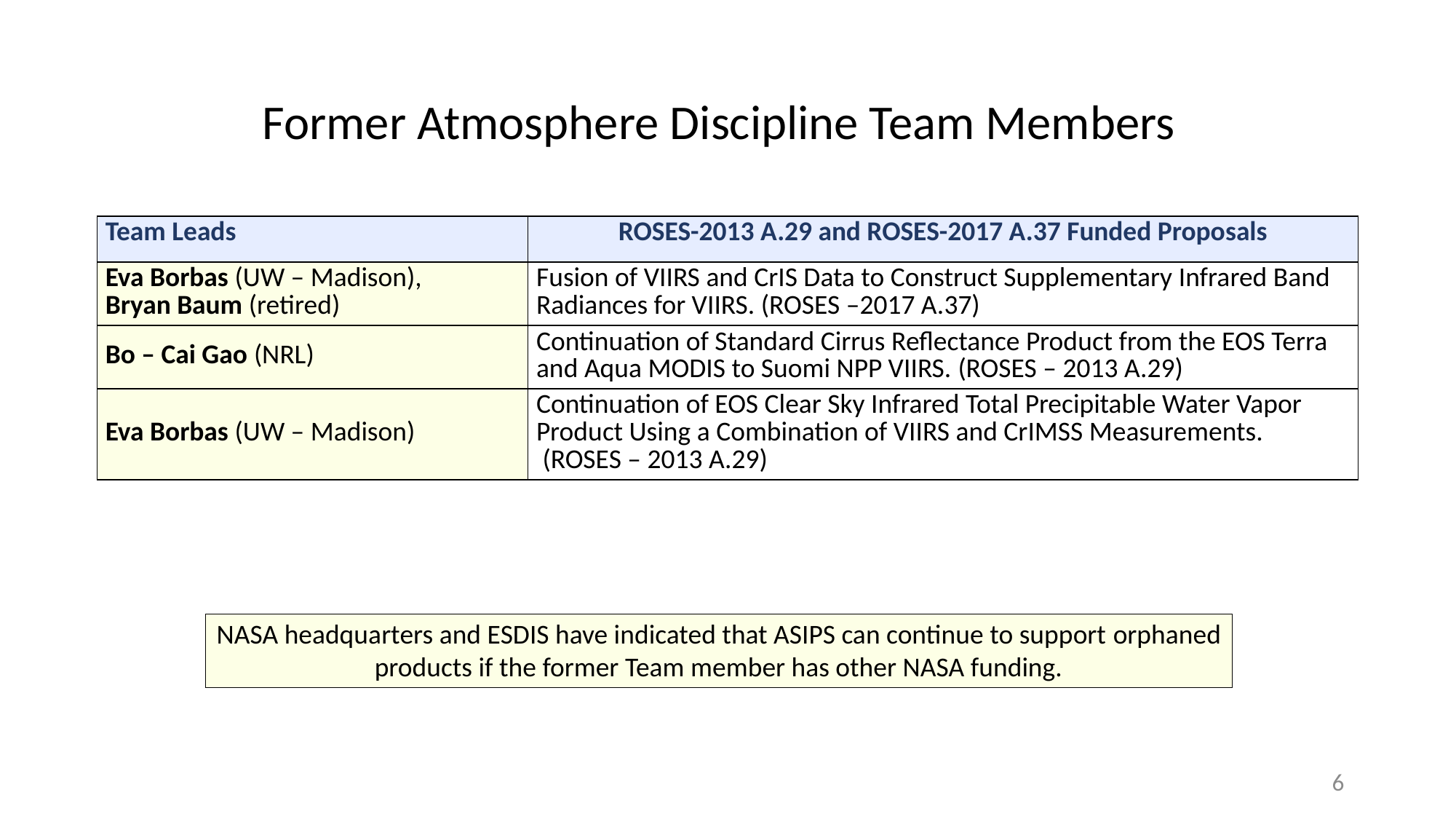

# Former Atmosphere Discipline Team Members
| Team Leads | ROSES-2013 A.29 and ROSES-2017 A.37 Funded Proposals |
| --- | --- |
| Eva Borbas (UW – Madison),  Bryan Baum (retired) | Fusion of VIIRS and CrIS Data to Construct Supplementary Infrared Band Radiances for VIIRS. (ROSES –2017 A.37) |
| Bo – Cai Gao (NRL) | Continuation of Standard Cirrus Reflectance Product from the EOS Terra and Aqua MODIS to Suomi NPP VIIRS. (ROSES – 2013 A.29) |
| Eva Borbas (UW – Madison) | Continuation of EOS Clear Sky Infrared Total Precipitable Water Vapor Product Using a Combination of VIIRS and CrIMSS Measurements.  (ROSES – 2013 A.29) |
NASA headquarters and ESDIS have indicated that ASIPS can continue to support orphaned products if the former Team member has other NASA funding.
6